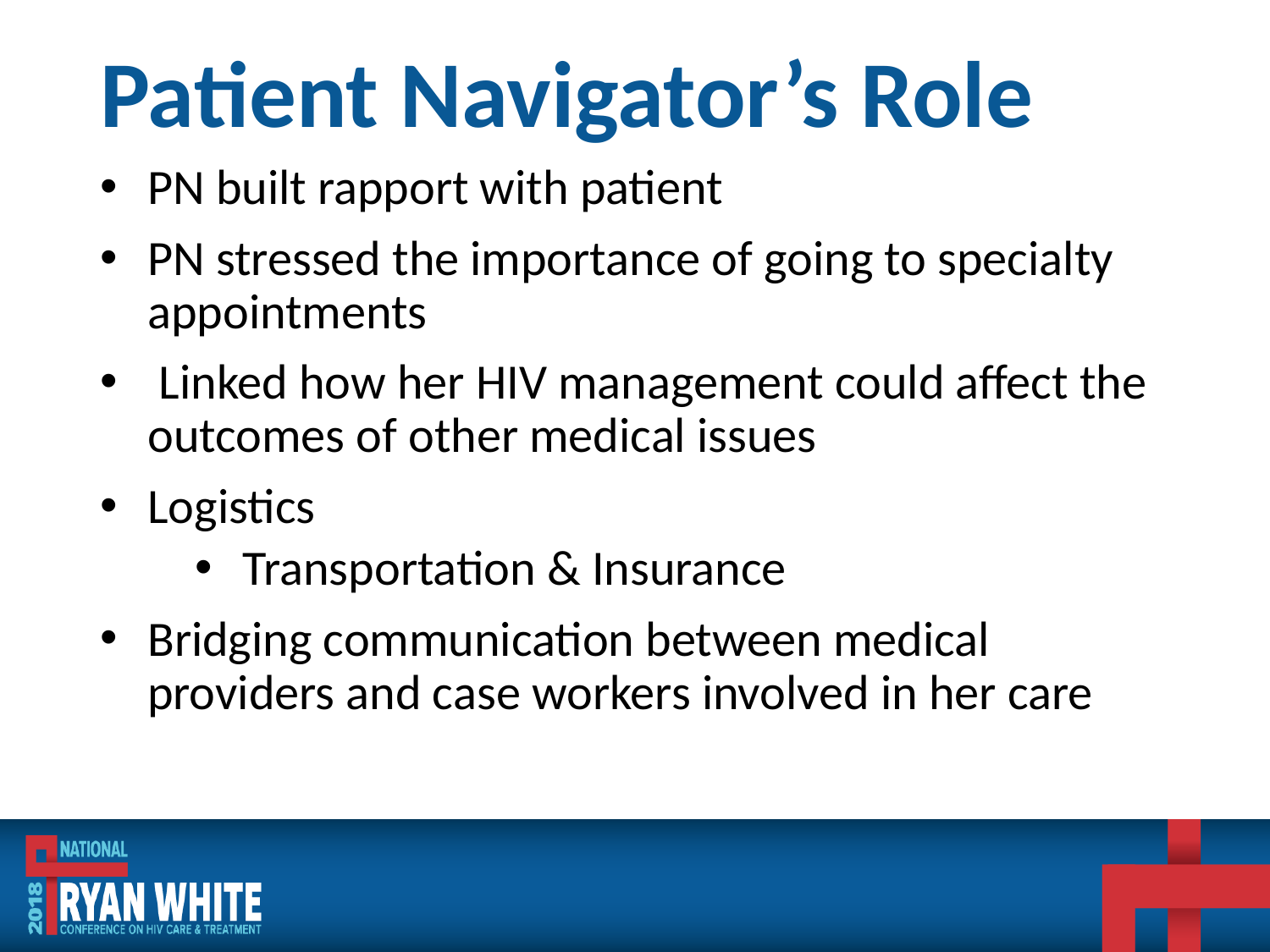

# Patient Navigator’s Role
PN built rapport with patient
PN stressed the importance of going to specialty appointments
 Linked how her HIV management could affect the outcomes of other medical issues
Logistics
Transportation & Insurance
Bridging communication between medical providers and case workers involved in her care